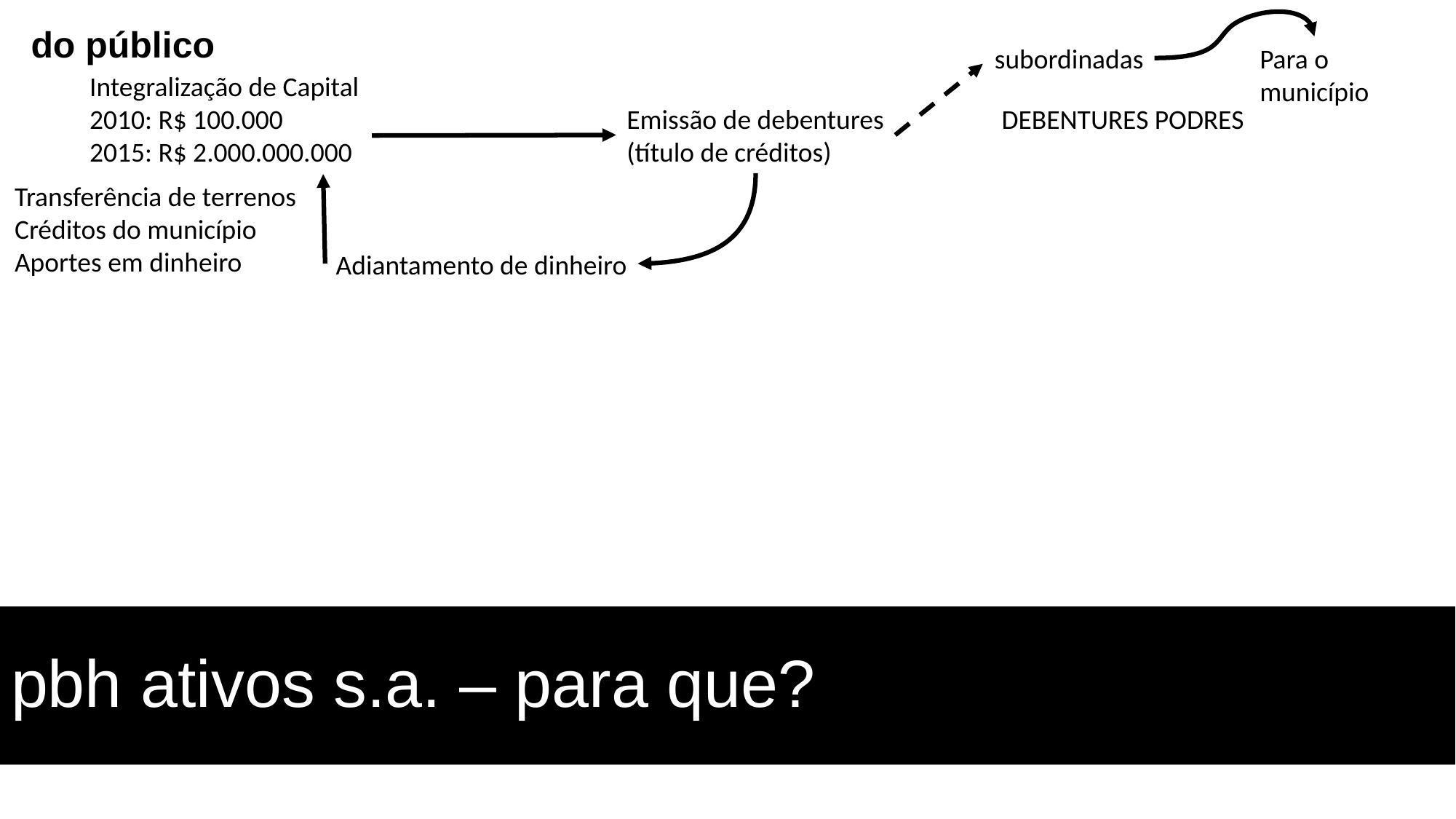

do público
subordinadas
Para o
município
Integralização de Capital
2010: R$ 100.000
2015: R$ 2.000.000.000
DEBENTURES PODRES
Emissão de debentures
(título de créditos)
Transferência de terrenos
Créditos do município
Aportes em dinheiro

Adiantamento de dinheiro
# pbh ativos s.a. – para que?